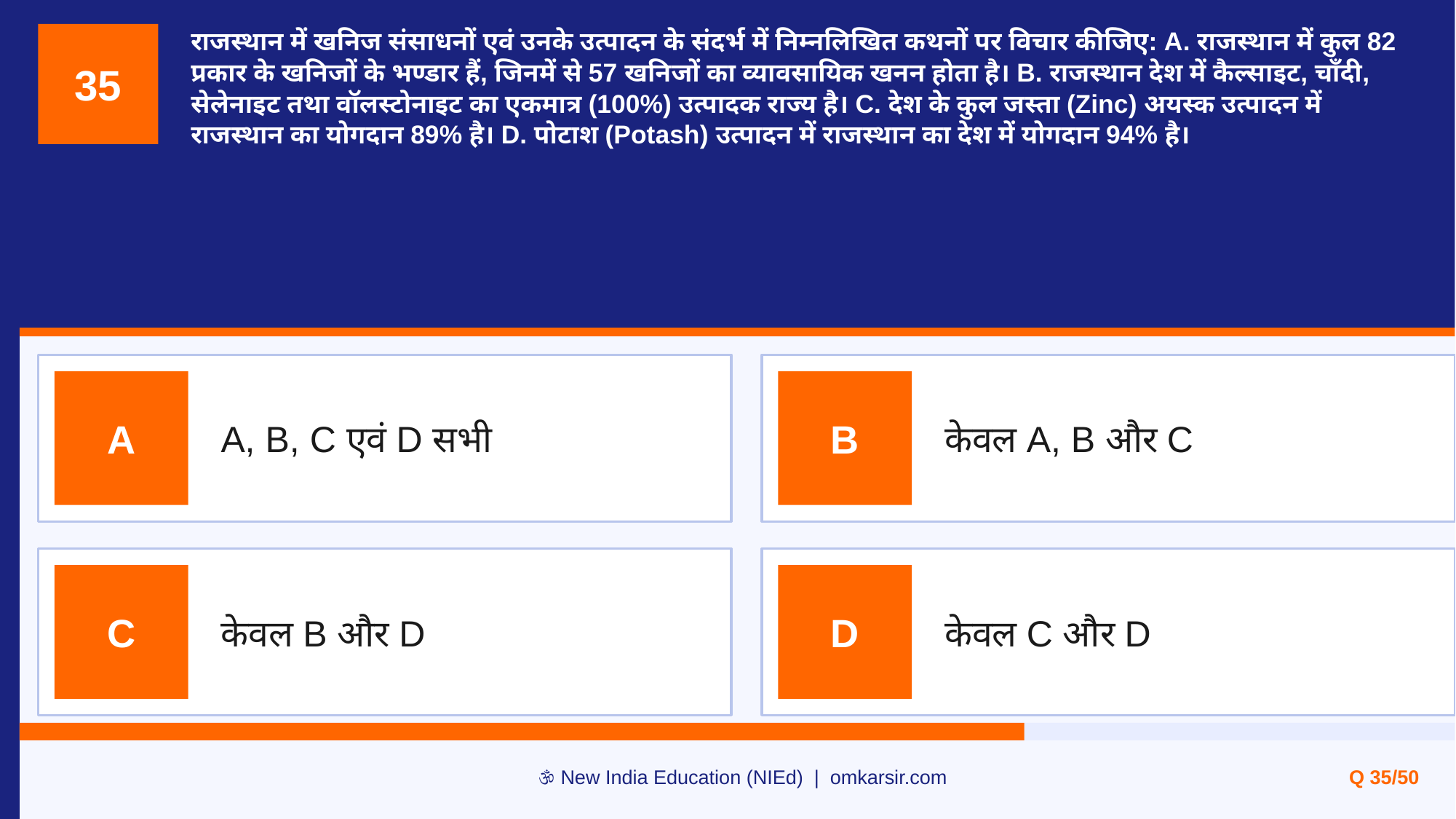

राजस्थान में खनिज संसाधनों एवं उनके उत्पादन के संदर्भ में निम्नलिखित कथनों पर विचार कीजिए: A. राजस्थान में कुल 82 प्रकार के खनिजों के भण्डार हैं, जिनमें से 57 खनिजों का व्यावसायिक खनन होता है। B. राजस्थान देश में कैल्साइट, चाँदी, सेलेनाइट तथा वॉलस्टोनाइट का एकमात्र (100%) उत्पादक राज्य है। C. देश के कुल जस्ता (Zinc) अयस्क उत्पादन में राजस्थान का योगदान 89% है। D. पोटाश (Potash) उत्पादन में राजस्थान का देश में योगदान 94% है।
35

A, B, C एवं D सभी
केवल A, B और C
A
B

केवल B और D
केवल C और D
C
D

🕉️ New India Education (NIEd)  |  omkarsir.com
Q 35/50